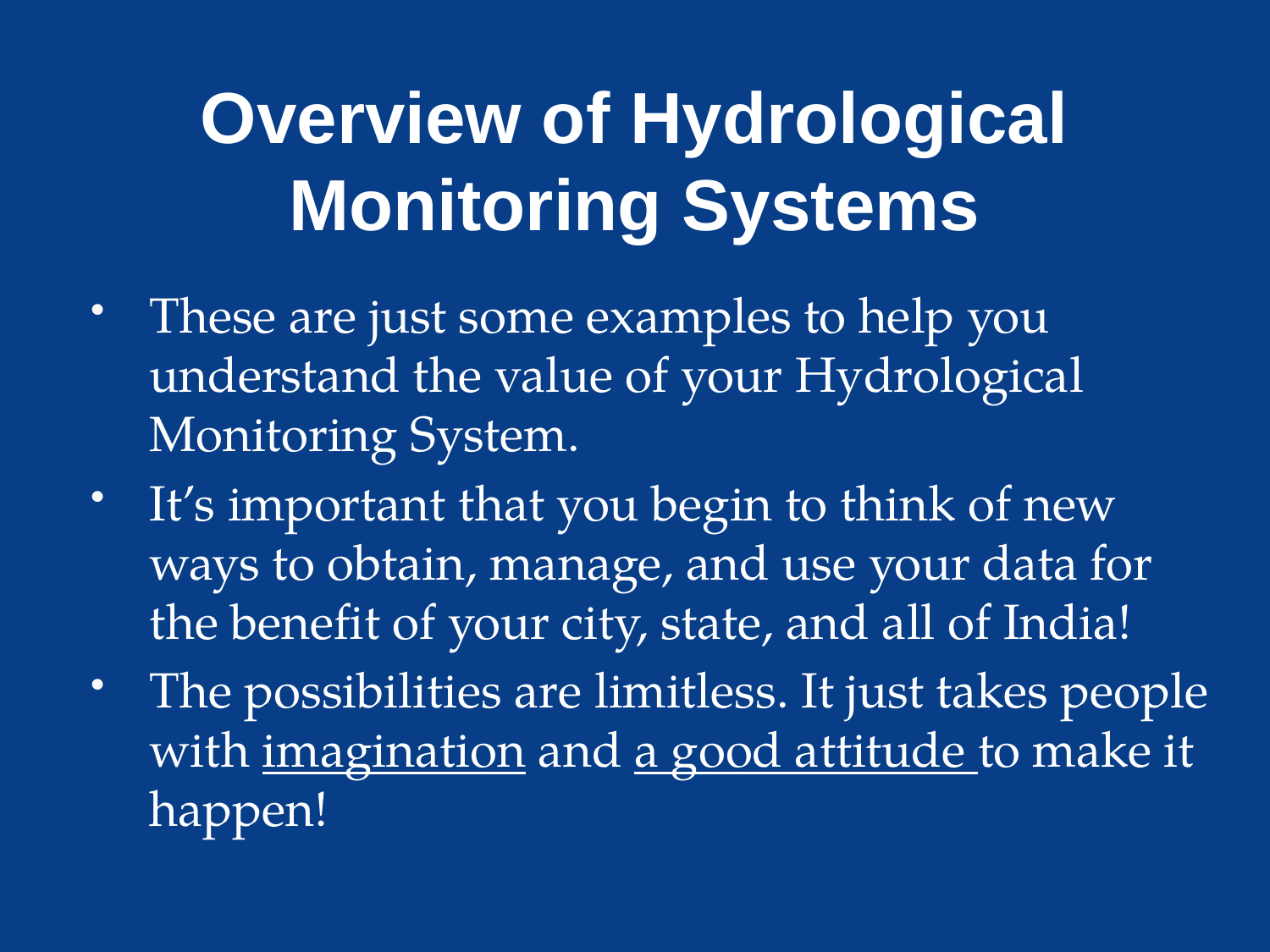

# Overview of Hydrological Monitoring Systems
These are just some examples to help you understand the value of your Hydrological Monitoring System.
It’s important that you begin to think of new ways to obtain, manage, and use your data for the benefit of your city, state, and all of India!
The possibilities are limitless. It just takes people with imagination and a good attitude to make it happen!